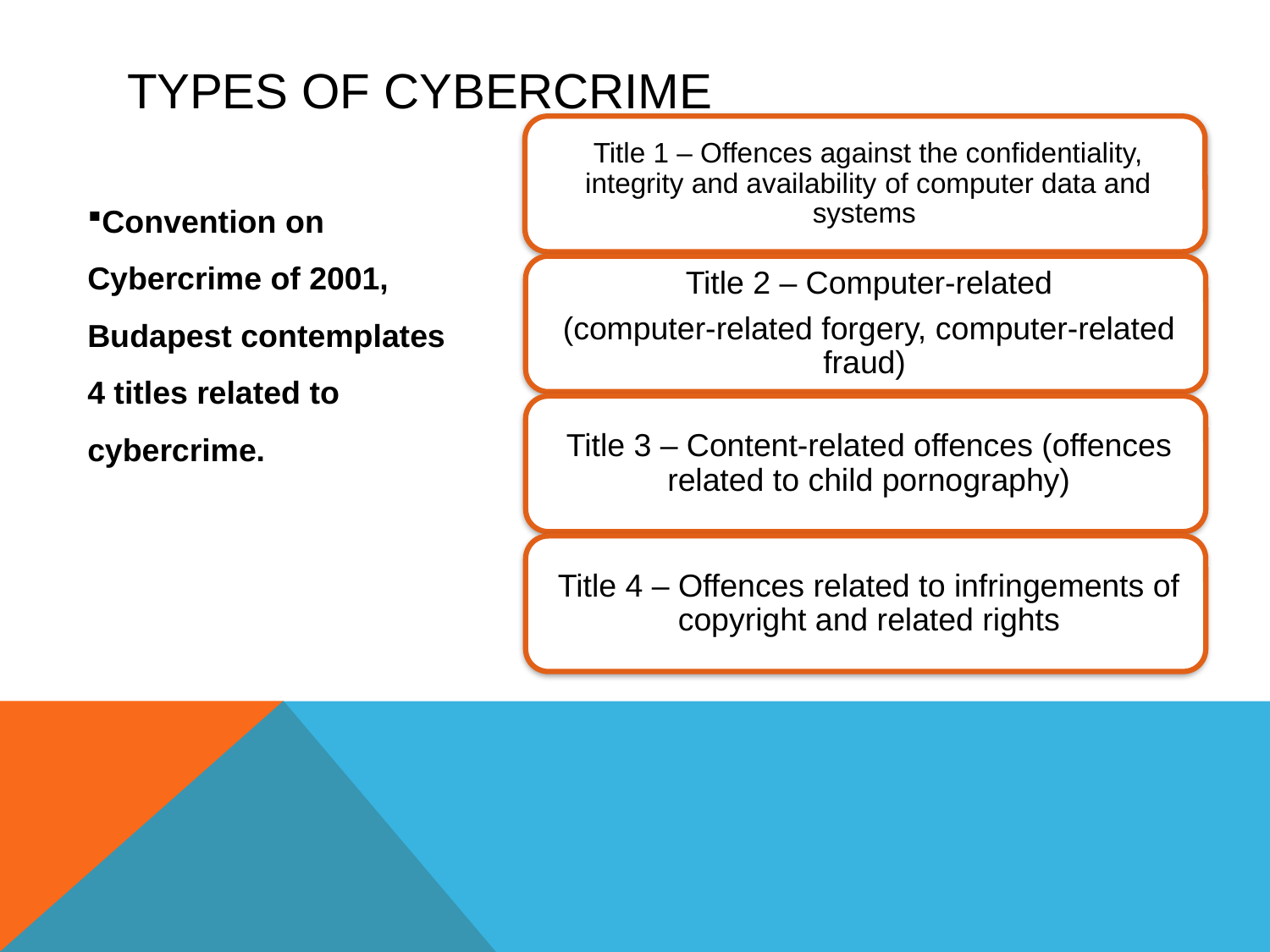

# Types of cybercrime
Title 1 – Offences against the confidentiality, integrity and availability of computer data and systems
Title 2 – Computer-related
(computer-related forgery, computer-related fraud)
Title 3 – Content-related offences (offences related to child pornography)
Title 4 – Offences related to infringements of copyright and related rights
Convention on Cybercrime of 2001, Budapest contemplates 4 titles related to cybercrime.